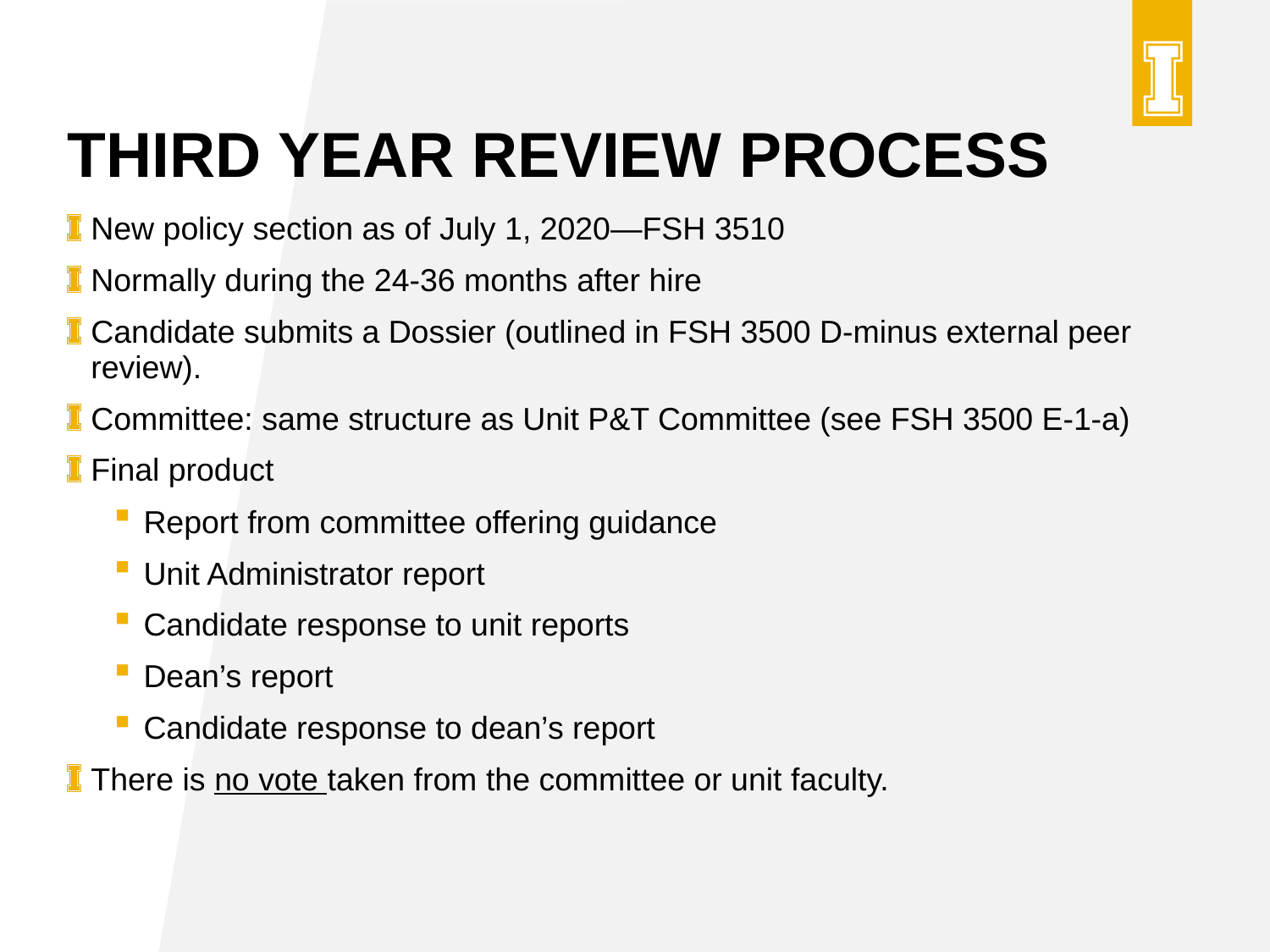

# Third year review Process
New policy section as of July 1, 2020—FSH 3510
Normally during the 24-36 months after hire
Candidate submits a Dossier (outlined in FSH 3500 D-minus external peer review).
Committee: same structure as Unit P&T Committee (see FSH 3500 E-1-a)
Final product
Report from committee offering guidance
Unit Administrator report
Candidate response to unit reports
Dean’s report
Candidate response to dean’s report
There is no vote taken from the committee or unit faculty.